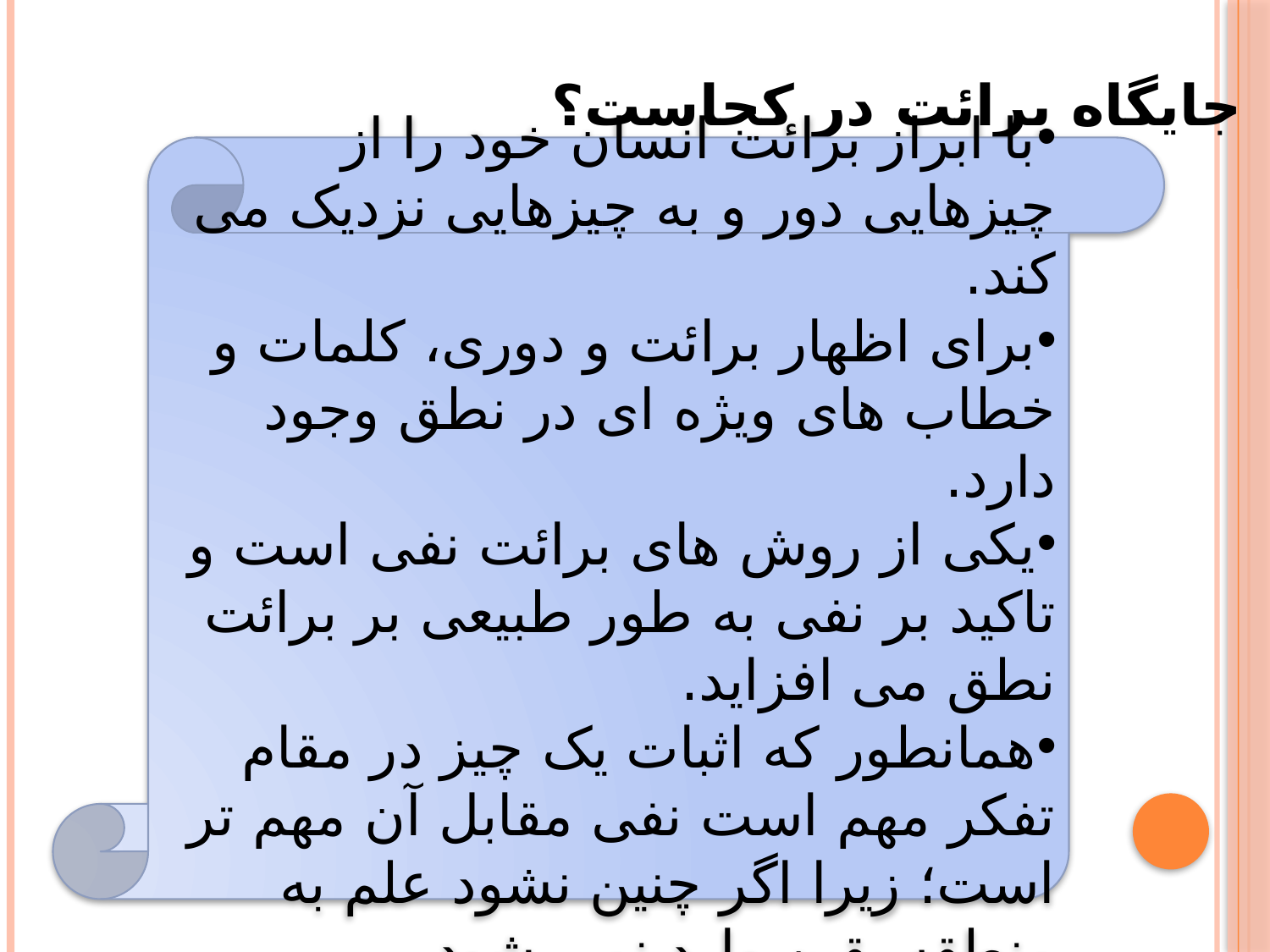

جایگاه برائت در کجاست؟
با ابراز برائت انسان خود را از چیزهایی دور و به چیزهایی نزدیک می کند.
برای اظهار برائت و دوری، کلمات و خطاب های ویژه ای در نطق وجود دارد.
یکی از روش های برائت نفی است و تاکید بر نفی به طور طبیعی بر برائت نطق می افزاید.
همانطور که اثبات یک چیز در مقام تفکر مهم است نفی مقابل آن مهم تر است؛ زیرا اگر چنین نشود علم به منطقه یقین وارد نمی شود.